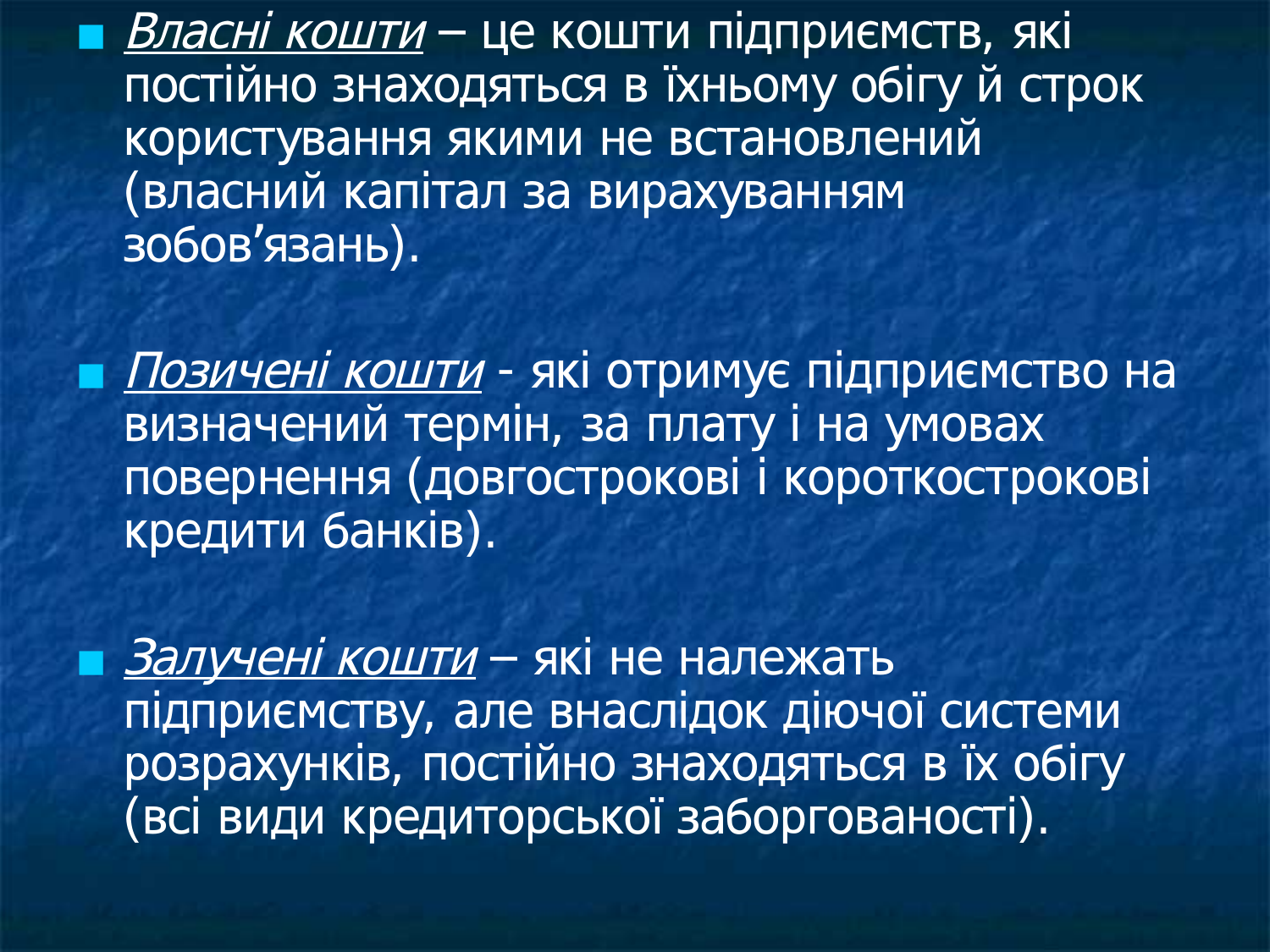

Власні кошти – це кошти підприємств, які постійно знаходяться в їхньому обігу й строк користування якими не встановлений (власний капітал за вирахуванням зобов’язань).

Позичені кошти - які отримує підприємство на визначений термін, за плату і на умовах повернення (довгострокові і короткострокові кредити банків).

Залучені кошти – які не належать підприємству, але внаслідок діючої системи розрахунків, постійно знаходяться в їх обігу (всі види кредиторської заборгованості).